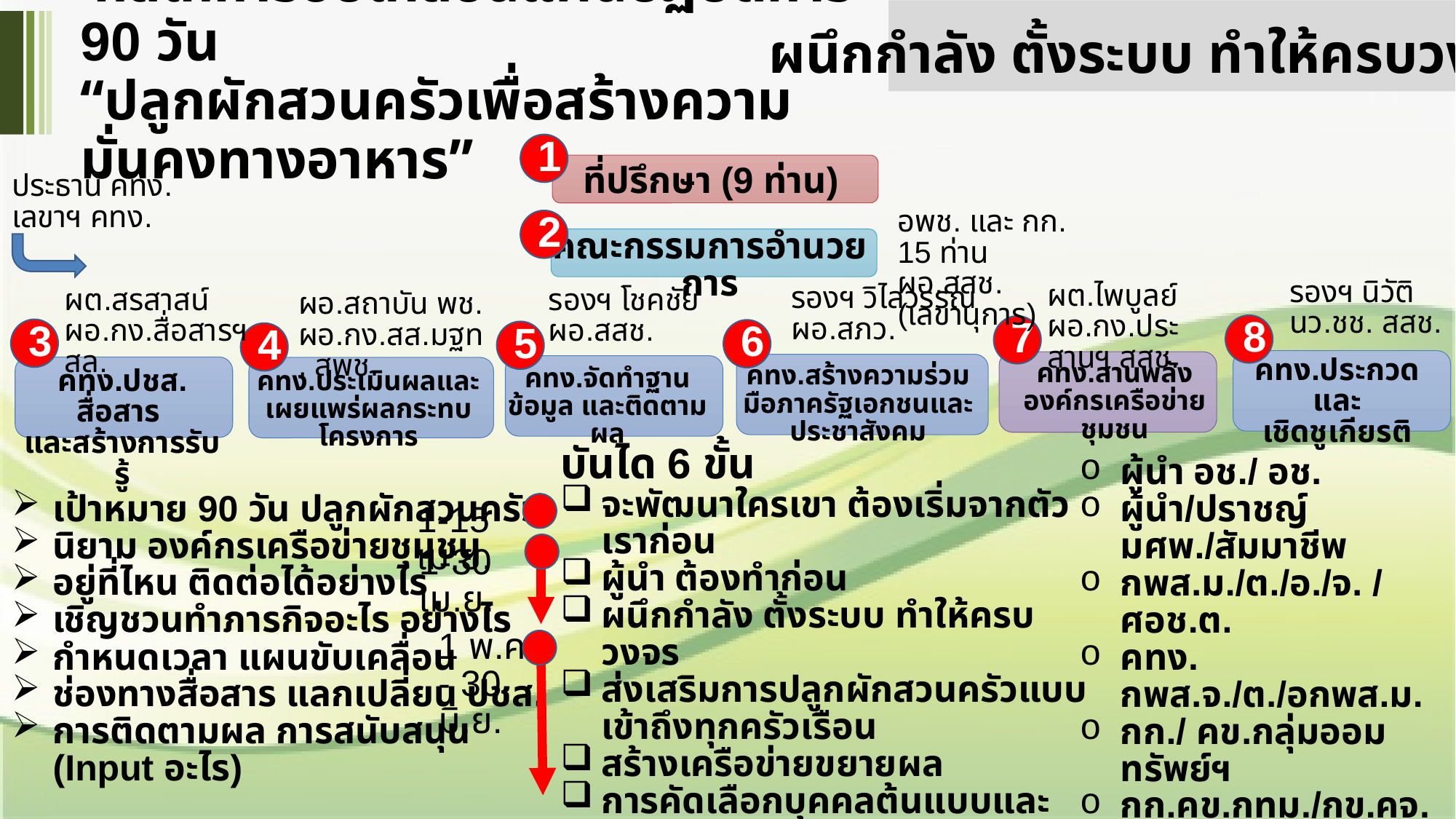

# กลไกการขับเคลื่อนแผนปฏิบัติการ 90 วัน “ปลูกผักสวนครัวเพื่อสร้างความมั่นคงทางอาหาร”

ผนึกกำลัง ตั้งระบบ ทำให้ครบวงจร
1

ที่ปรึกษา (9 ท่าน)
ประธาน คทง.
เลขาฯ คทง.
อพช. และ กก. 15 ท่าน
ผอ.สสช. (เลขานุการ)
2
คณะกรรมการอำนวยการ

รองฯ นิวัติ
นว.ชช. สสช.
ผต.ไพบูลย์
ผอ.กง.ประสานฯ สสช.
รองฯ วิไลวรรณ
ผอ.สภว.
รองฯ โชคชัย
ผอ.สสช.
ผต.สรสาสน์
ผอ.กง.สื่อสารฯ สล.
ผอ.สถาบัน พช.
ผอ.กง.สส.มฐท. สพช.
8
7
3
6
5
4
คทง.ประกวดและ
เชิดชูเกียรติ

คทง.สานพลังองค์กรเครือข่ายชุมชน

คทง.สร้างความร่วมมือภาครัฐเอกชนและประชาสังคม

คทง.จัดทำฐานข้อมูล และติดตามผล
คทง.ปชส. สื่อสาร
และสร้างการรับรู้
คทง.ประเมินผลและเผยแพร่ผลกระทบโครงการ
บันได 6 ขั้น
จะพัฒนาใครเขา ต้องเริ่มจากตัวเราก่อน
ผู้นำ ต้องทำก่อน
ผนึกกำลัง ตั้งระบบ ทำให้ครบวงจร
ส่งเสริมการปลูกผักสวนครัวแบบเข้าถึงทุกครัวเรือน
สร้างเครือข่ายขยายผล
การคัดเลือกบุคคลต้นแบบและเชิดชูเกียรติ
ผู้นำ อช./ อช.
ผู้นำ/ปราชญ์ มศพ./สัมมาชีพ
กพส.ม./ต./อ./จ. / ศอช.ต.
คทง. กพส.จ./ต./อกพส.ม.
กก./ คข.กลุ่มออมทรัพย์ฯ
กก.คข.กทม./กข.คจ.
กก.คข. กลุ่มอาชีพ, OTOP
กก.คข.กทบ.จ./อ.
เครือข่ายอื่นๆ (ระบุ...)

เป้าหมาย 90 วัน ปลูกผักสวนครัว
นิยาม องค์กรเครือข่ายชุมชน
อยู่ที่ไหน ติดต่อได้อย่างไร
เชิญชวนทำภารกิจอะไร อย่างไร
กำหนดเวลา แผนขับเคลื่อน
ช่องทางสื่อสาร แลกเปลี่ยน ปชส.
การติดตามผล การสนับสนุน (Input อะไร)

1-15 เม.ย.

1-30 เม.ย.
1 พ.ค. - 30 มิ.ย.